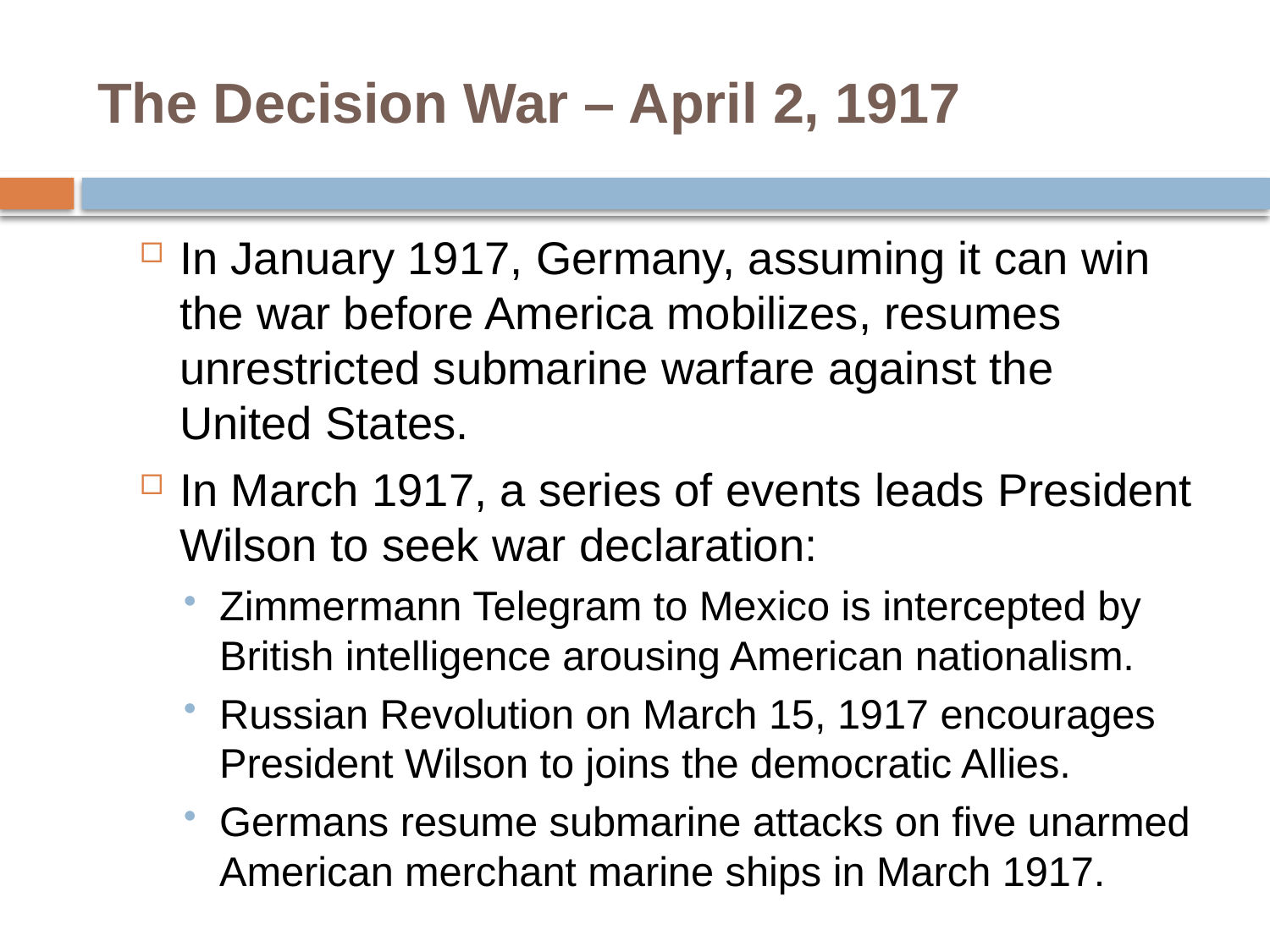

# The Decision War – April 2, 1917
In January 1917, Germany, assuming it can win the war before America mobilizes, resumes unrestricted submarine warfare against the United States.
In March 1917, a series of events leads President Wilson to seek war declaration:
Zimmermann Telegram to Mexico is intercepted by British intelligence arousing American nationalism.
Russian Revolution on March 15, 1917 encourages President Wilson to joins the democratic Allies.
Germans resume submarine attacks on five unarmed American merchant marine ships in March 1917.